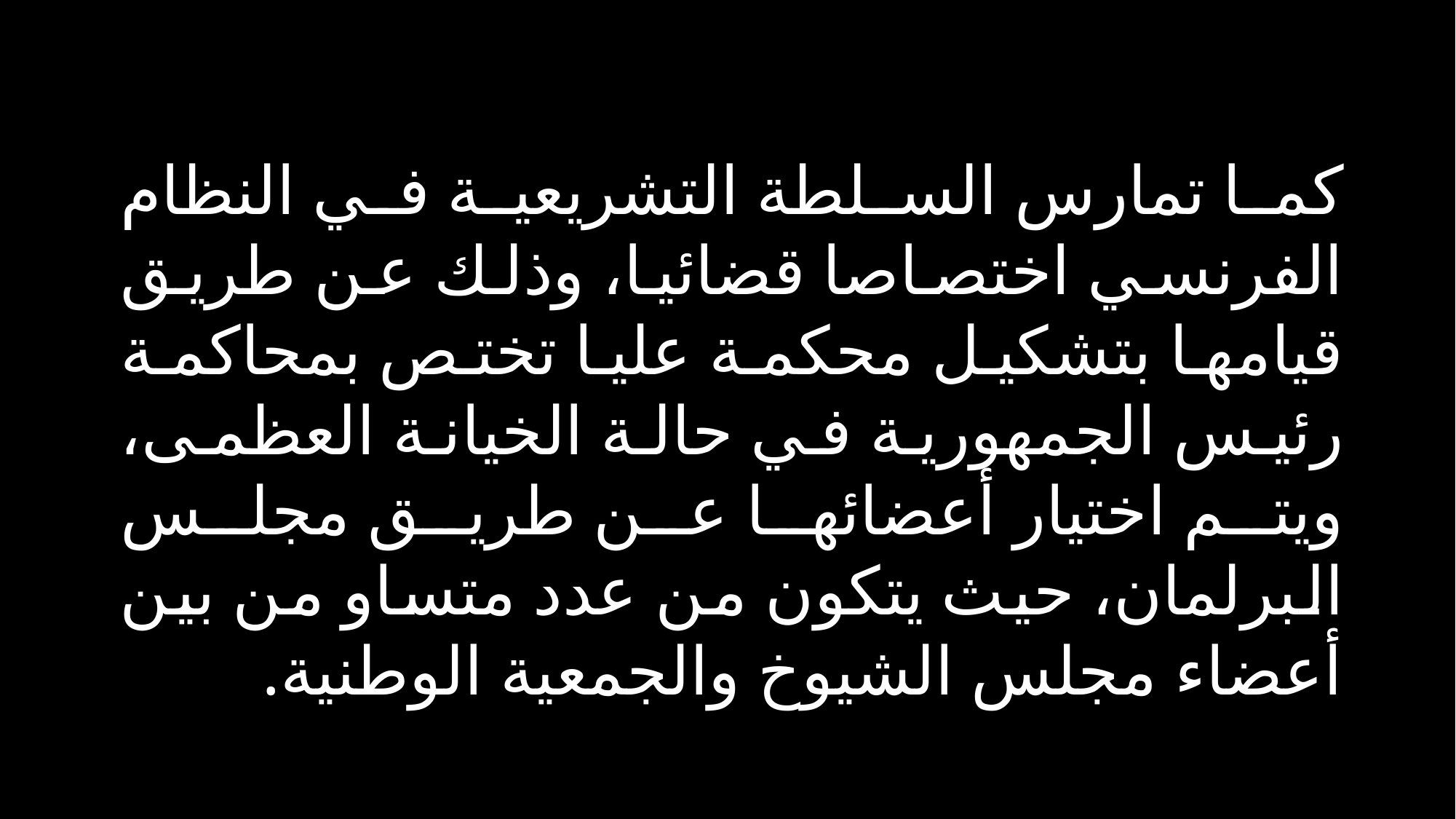

كما تمارس السلطة التشريعية في النظام الفرنسي اختصاصا قضائيا، وذلك عن طريق قيامها بتشكيل محكمة عليا تختص بمحاكمة رئيس الجمهورية في حالة الخيانة العظمى، ويتم اختيار أعضائها عن طريق مجلس البرلمان، حيث يتكون من عدد متساو من بين أعضاء مجلس الشيوخ والجمعية الوطنية.